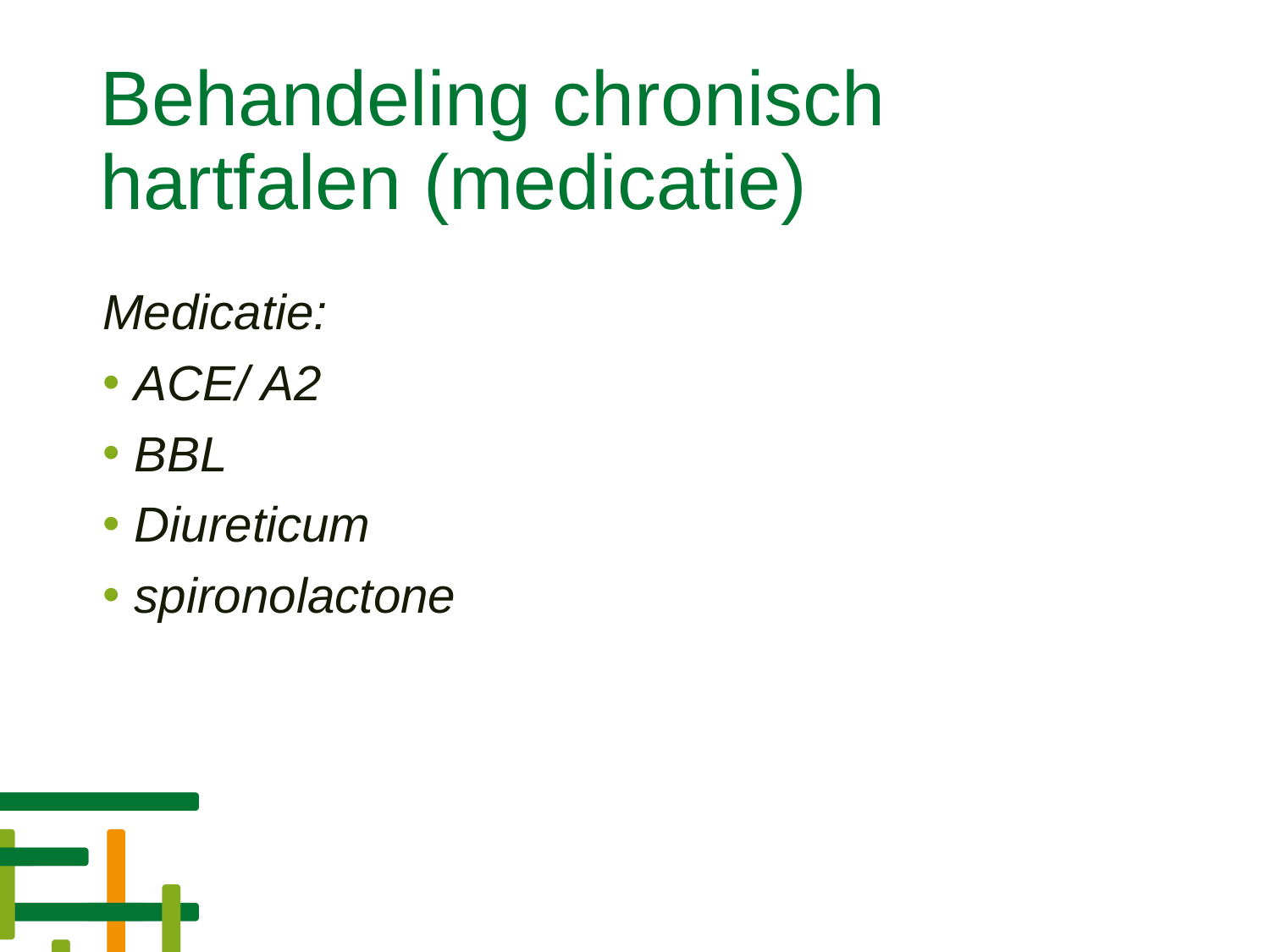

# Behandeling chronisch hartfalen (medicatie)
Medicatie:
ACE/ A2
BBL
Diureticum
spironolactone